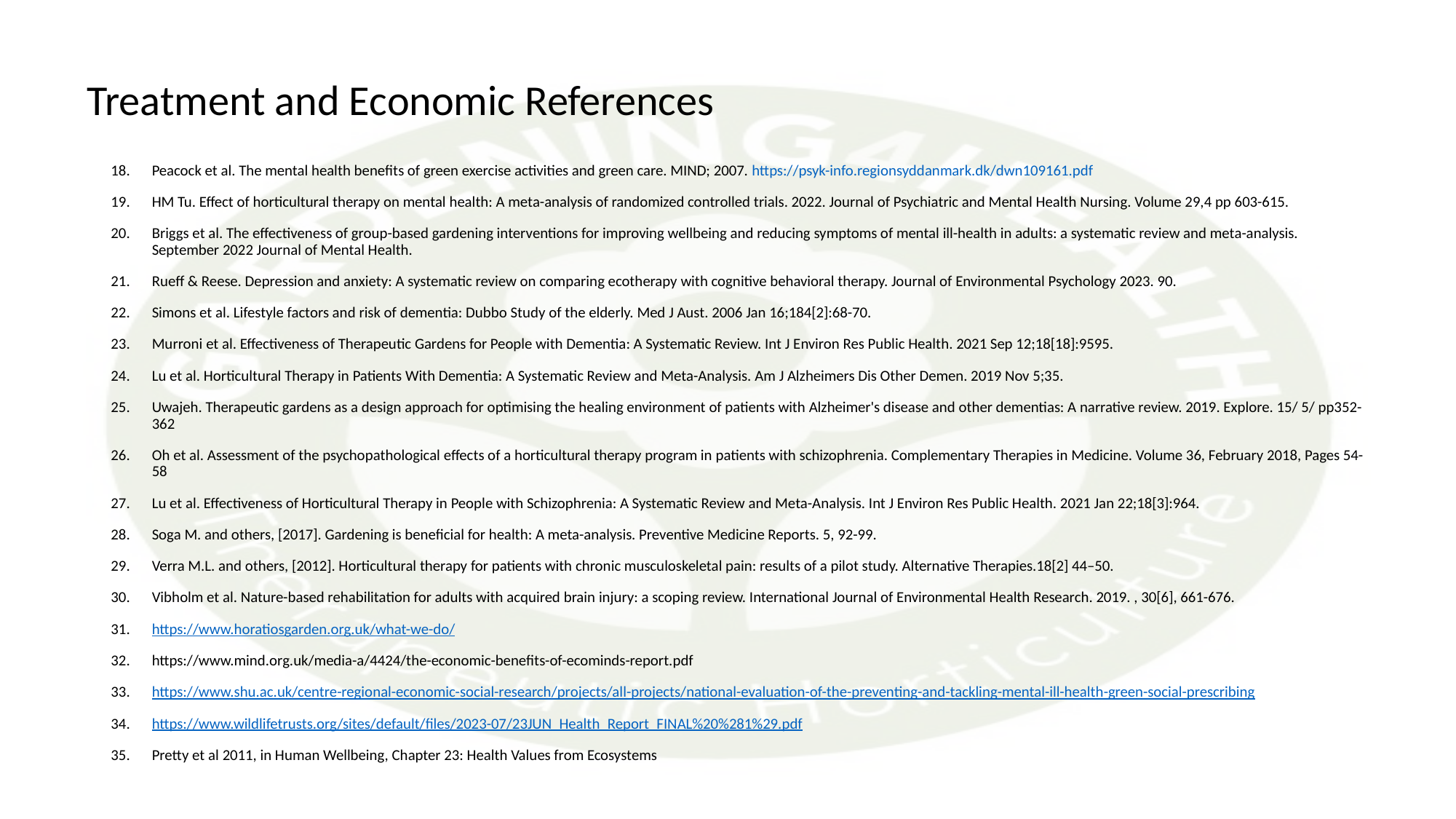

# Treatment and Economic References

Peacock et al. The mental health benefits of green exercise activities and green care. MIND; 2007. https://psyk-info.regionsyddanmark.dk/dwn109161.pdf
HM Tu. Effect of horticultural therapy on mental health: A meta-analysis of randomized controlled trials. 2022. Journal of Psychiatric and Mental Health Nursing. Volume 29,4 pp 603-615.
Briggs et al. The effectiveness of group-based gardening interventions for improving wellbeing and reducing symptoms of mental ill-health in adults: a systematic review and meta-analysis. September 2022 Journal of Mental Health.
Rueff & Reese. Depression and anxiety: A systematic review on comparing ecotherapy with cognitive behavioral therapy. Journal of Environmental Psychology 2023. 90.
Simons et al. Lifestyle factors and risk of dementia: Dubbo Study of the elderly. Med J Aust. 2006 Jan 16;184[2]:68-70.
Murroni et al. Effectiveness of Therapeutic Gardens for People with Dementia: A Systematic Review. Int J Environ Res Public Health. 2021 Sep 12;18[18]:9595.
Lu et al. Horticultural Therapy in Patients With Dementia: A Systematic Review and Meta-Analysis. Am J Alzheimers Dis Other Demen. 2019 Nov 5;35.
Uwajeh. Therapeutic gardens as a design approach for optimising the healing environment of patients with Alzheimer's disease and other dementias: A narrative review. 2019. Explore. 15/ 5/ pp352-362
Oh et al. Assessment of the psychopathological effects of a horticultural therapy program in patients with schizophrenia. Complementary Therapies in Medicine. Volume 36, February 2018, Pages 54-58
Lu et al. Effectiveness of Horticultural Therapy in People with Schizophrenia: A Systematic Review and Meta-Analysis. Int J Environ Res Public Health. 2021 Jan 22;18[3]:964.
Soga M. and others, [2017]. Gardening is beneficial for health: A meta-analysis. Preventive Medicine Reports. 5, 92-99.
Verra M.L. and others, [2012]. Horticultural therapy for patients with chronic musculoskeletal pain: results of a pilot study. Alternative Therapies.18[2] 44–50.
Vibholm et al. Nature-based rehabilitation for adults with acquired brain injury: a scoping review. International Journal of Environmental Health Research. 2019. , 30[6], 661-676.
https://www.horatiosgarden.org.uk/what-we-do/
https://www.mind.org.uk/media-a/4424/the-economic-benefits-of-ecominds-report.pdf
https://www.shu.ac.uk/centre-regional-economic-social-research/projects/all-projects/national-evaluation-of-the-preventing-and-tackling-mental-ill-health-green-social-prescribing
https://www.wildlifetrusts.org/sites/default/files/2023-07/23JUN_Health_Report_FINAL%20%281%29.pdf
Pretty et al 2011, in Human Wellbeing, Chapter 23: Health Values from Ecosystems